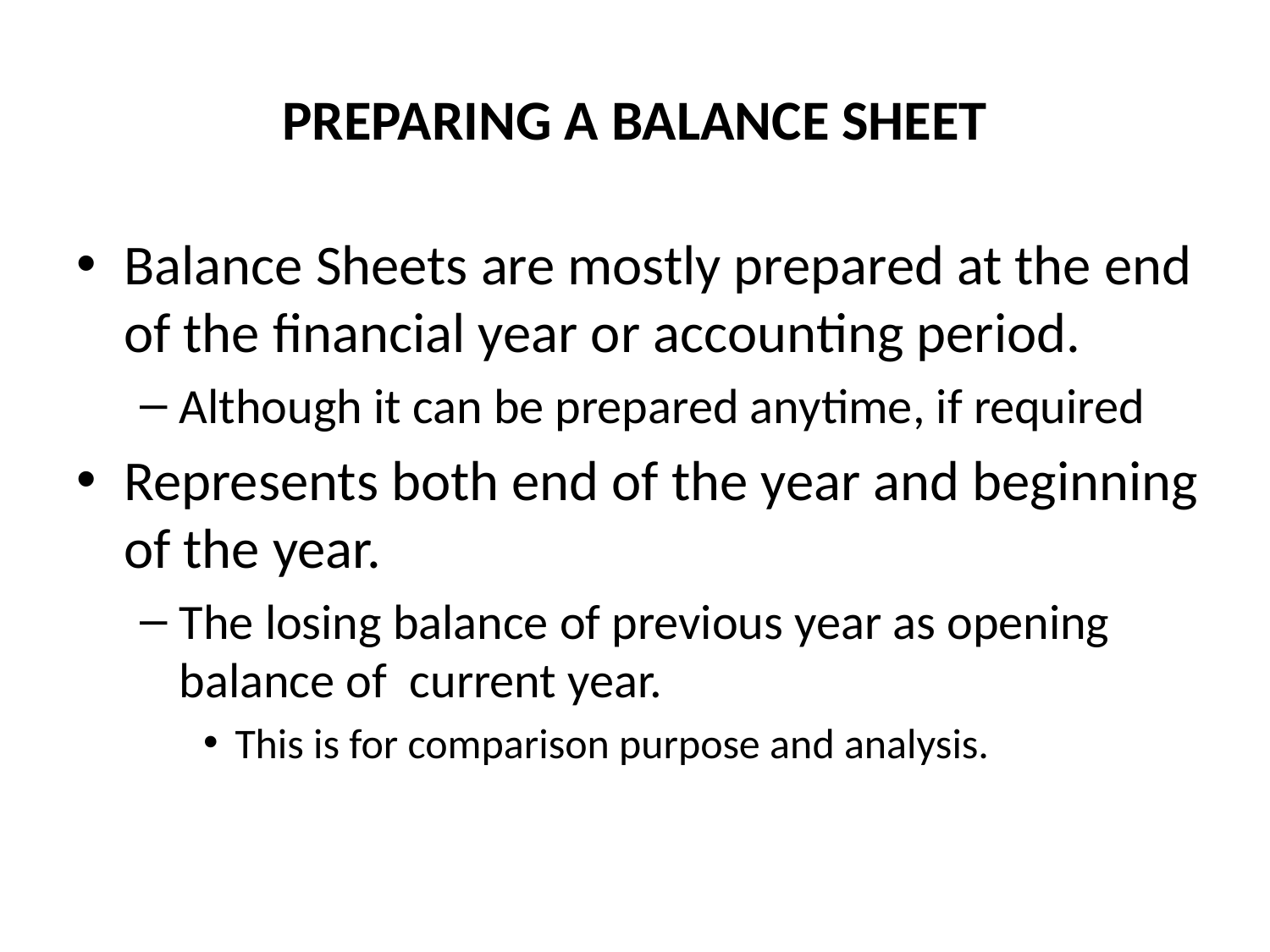

# PREPARING A BALANCE SHEET
Balance Sheets are mostly prepared at the end of the financial year or accounting period.
Although it can be prepared anytime, if required
Represents both end of the year and beginning of the year.
The losing balance of previous year as opening balance of  current year.
This is for comparison purpose and analysis.